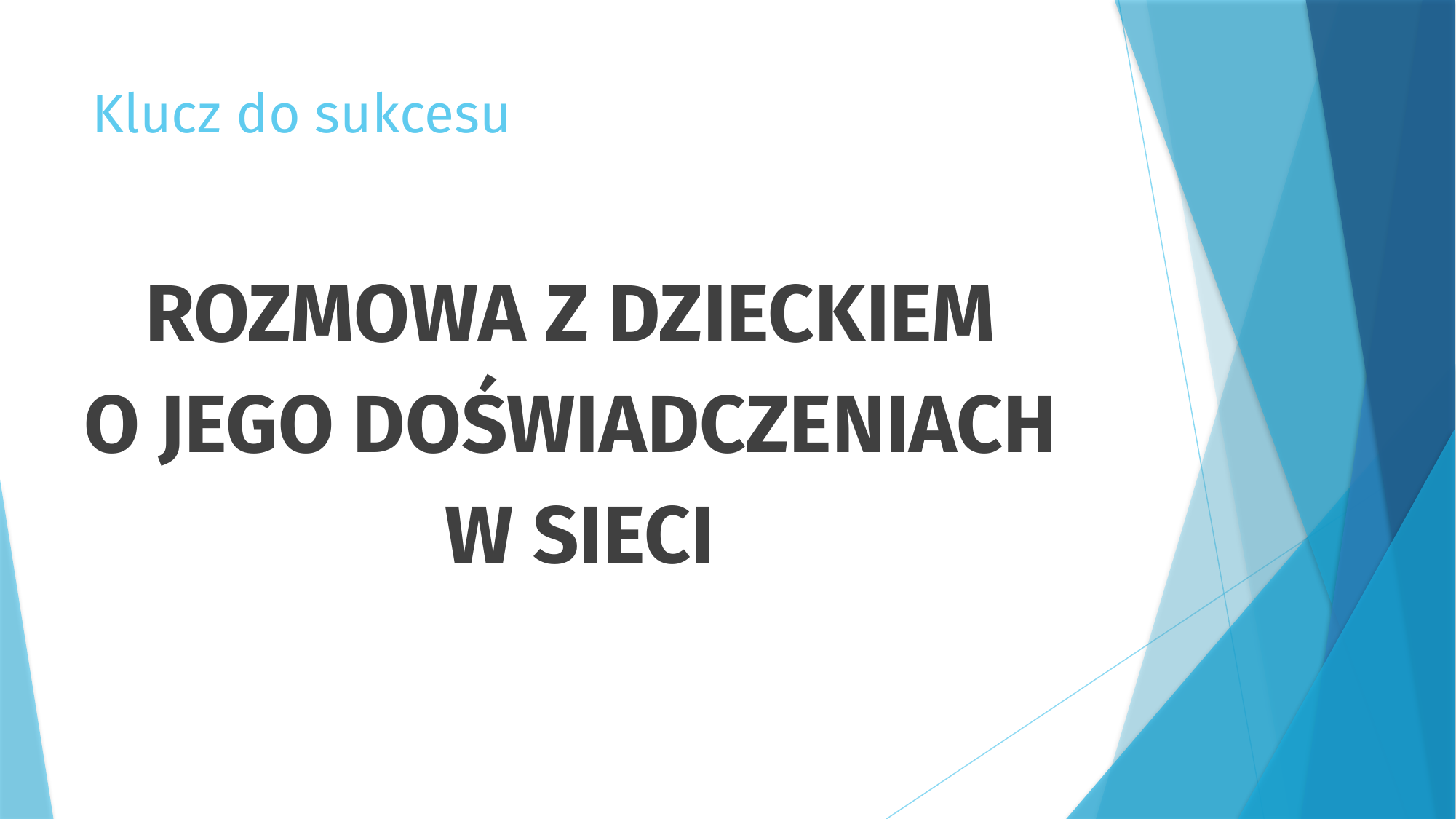

# Klucz do sukcesu

ROZMOWA Z DZIECKIEM
O JEGO DOŚWIADCZENIACH
W SIECI